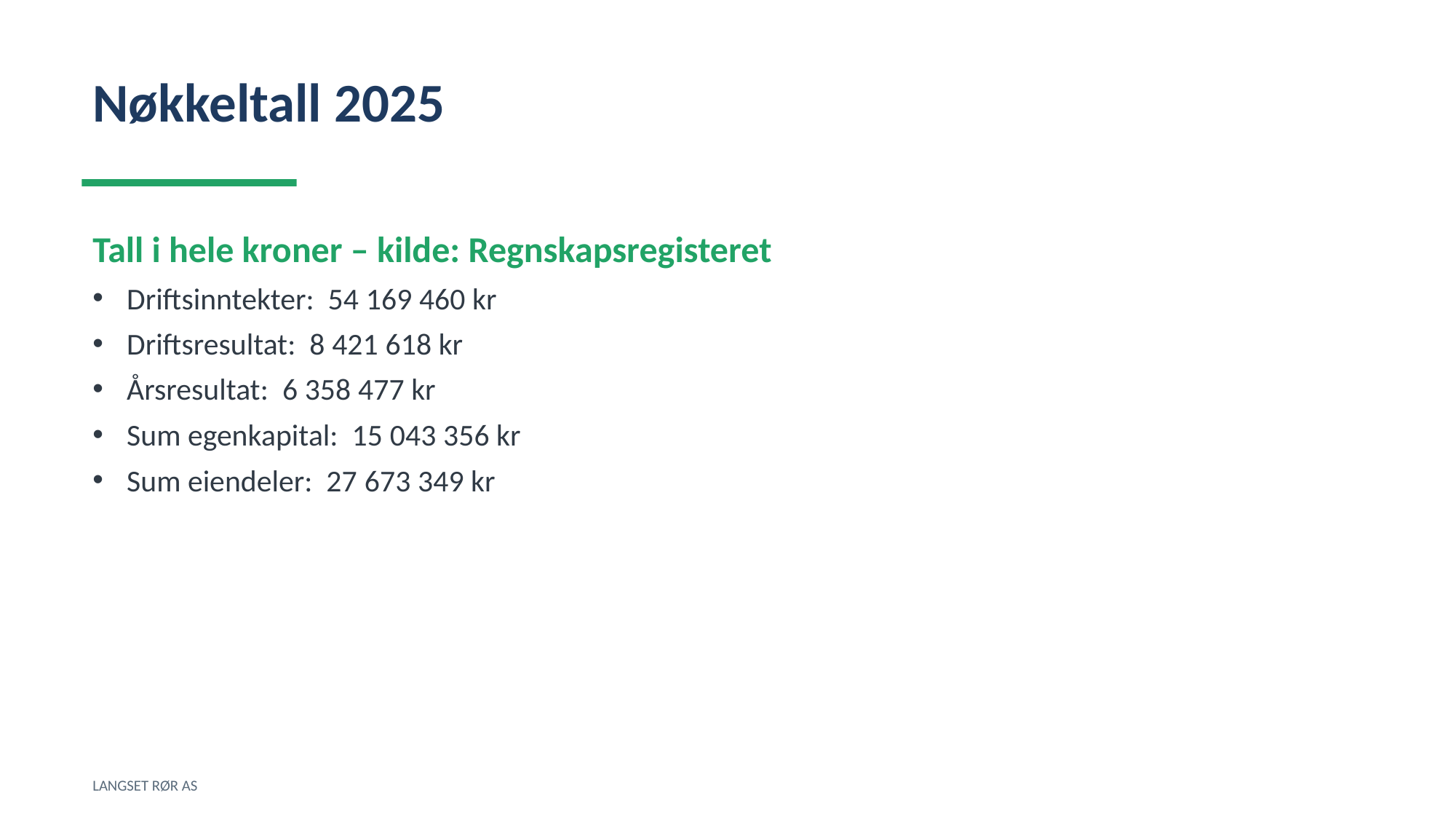

Nøkkeltall 2025

Tall i hele kroner – kilde: Regnskapsregisteret
Driftsinntekter:  54 169 460 kr
Driftsresultat:  8 421 618 kr
Årsresultat:  6 358 477 kr
Sum egenkapital:  15 043 356 kr
Sum eiendeler:  27 673 349 kr
LANGSET RØR AS